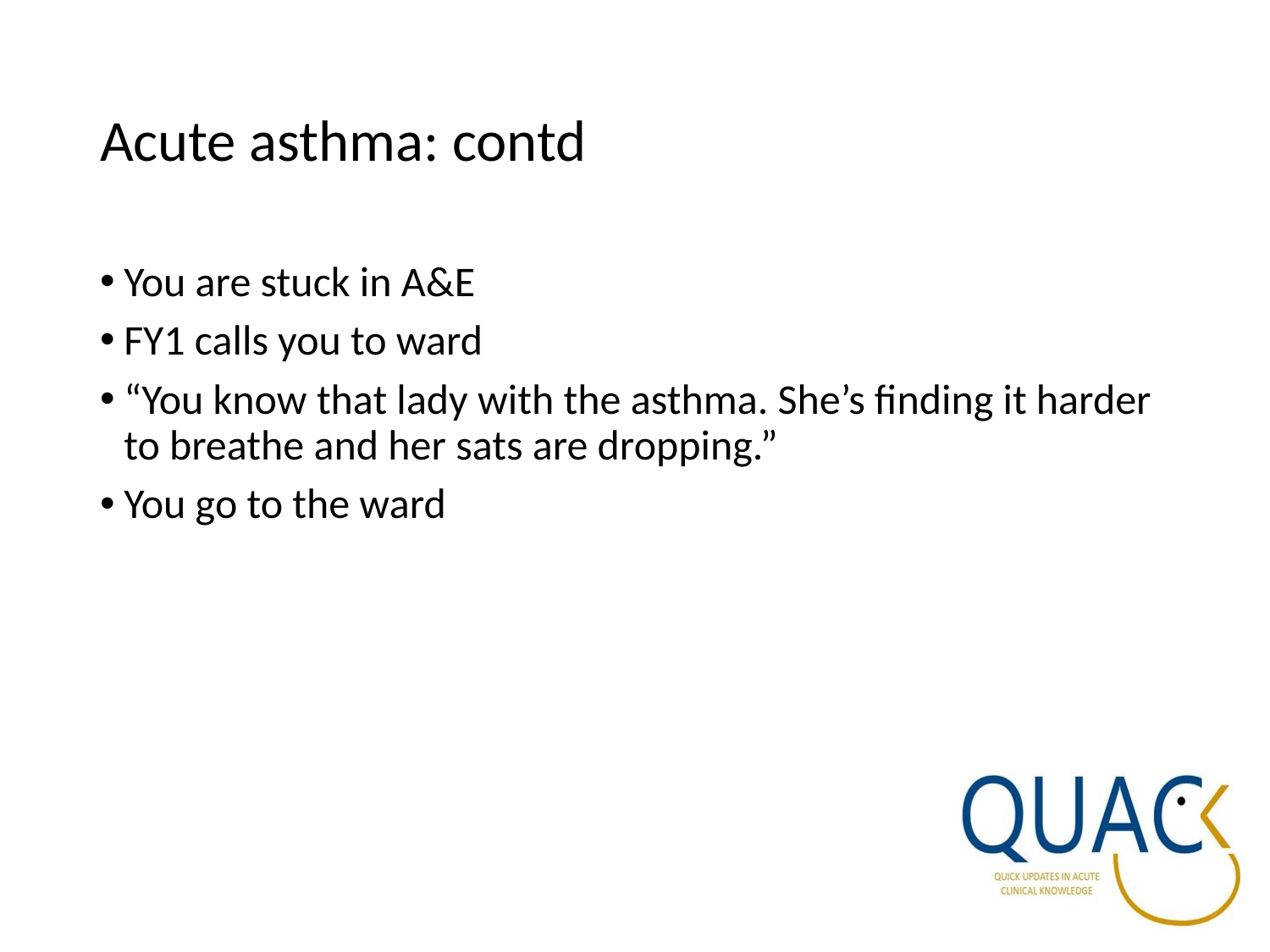

# Acute asthma: contd
You are stuck in A&E
FY1 calls you to ward
“You know that lady with the asthma. She’s finding it harder to breathe and her sats are dropping.”
You go to the ward